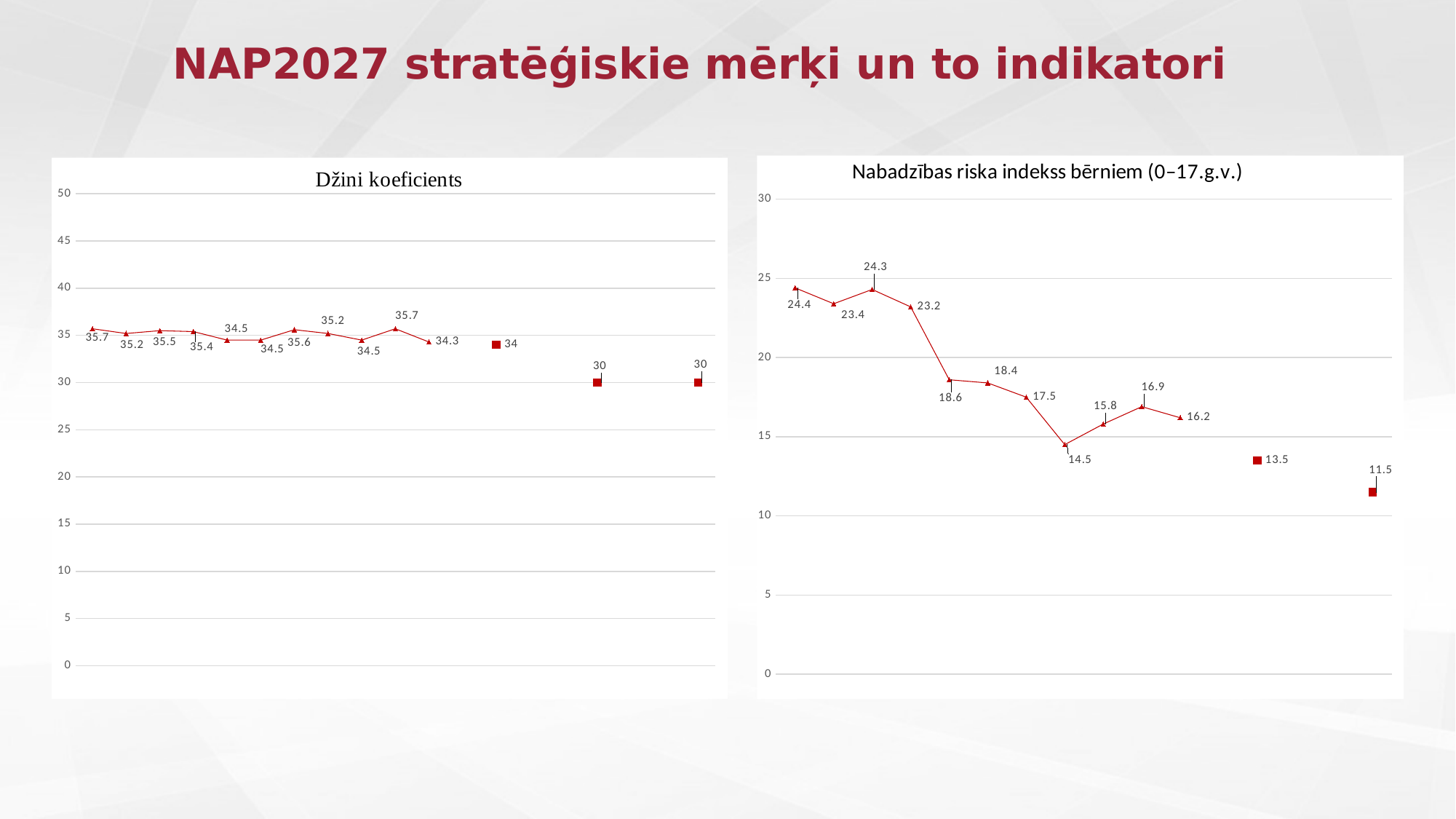

# NAP2027 stratēģiskie mērķi un to indikatori

### Chart

| Category | Latvia | Mērķis |
|---|---|---|
| 2012 | 24.4 | None |
| 2013 | 23.4 | None |
| 2014 | 24.3 | None |
| 2015 | 23.2 | None |
| 2016 | 18.6 | None |
| 2017 | 18.4 | None |
| 2018 | 17.5 | None |
| 2019 | 14.5 | None |
| 2020 | 15.8 | None |
| 2021 | 16.9 | None |
| 2022 | 16.2 | None |
| 2023 | None | None |
| 2024 | None | 13.5 |
| 2025 | None | None |
| 2026 | None | None |
| 2027 | None | 11.5 |

### Chart

| Category | Džini indekss | Mērķa vērtības |
|---|---|---|
| 2012 | 35.7 | None |
| 2013 | 35.2 | None |
| 2014 | 35.5 | None |
| 2015 | 35.4 | None |
| 2016 | 34.5 | None |
| 2017 | 34.5 | None |
| 2018 | 35.6 | None |
| 2019 | 35.2 | None |
| 2020 | 34.5 | None |
| 2021 | 35.7 | None |
| 2022 | 34.3 | None |
| 2023 | None | None |
| 2024 | None | 34.0 |
| 2025 | None | None |
| 2026 | None | None |
| 2027 | None | 30.0 |
| 2028 | None | None |
| 2029 | None | None |
| 2030 | None | 30.0 |
PRODUKTIVITĀTE UN
IENĀKUMI
VIENLĪDZĪGAS
IESPĒJAS
REĢIONĀLĀ
ATTĪSTĪBA
SOCIĀLĀ
UZTICĒŠANĀS